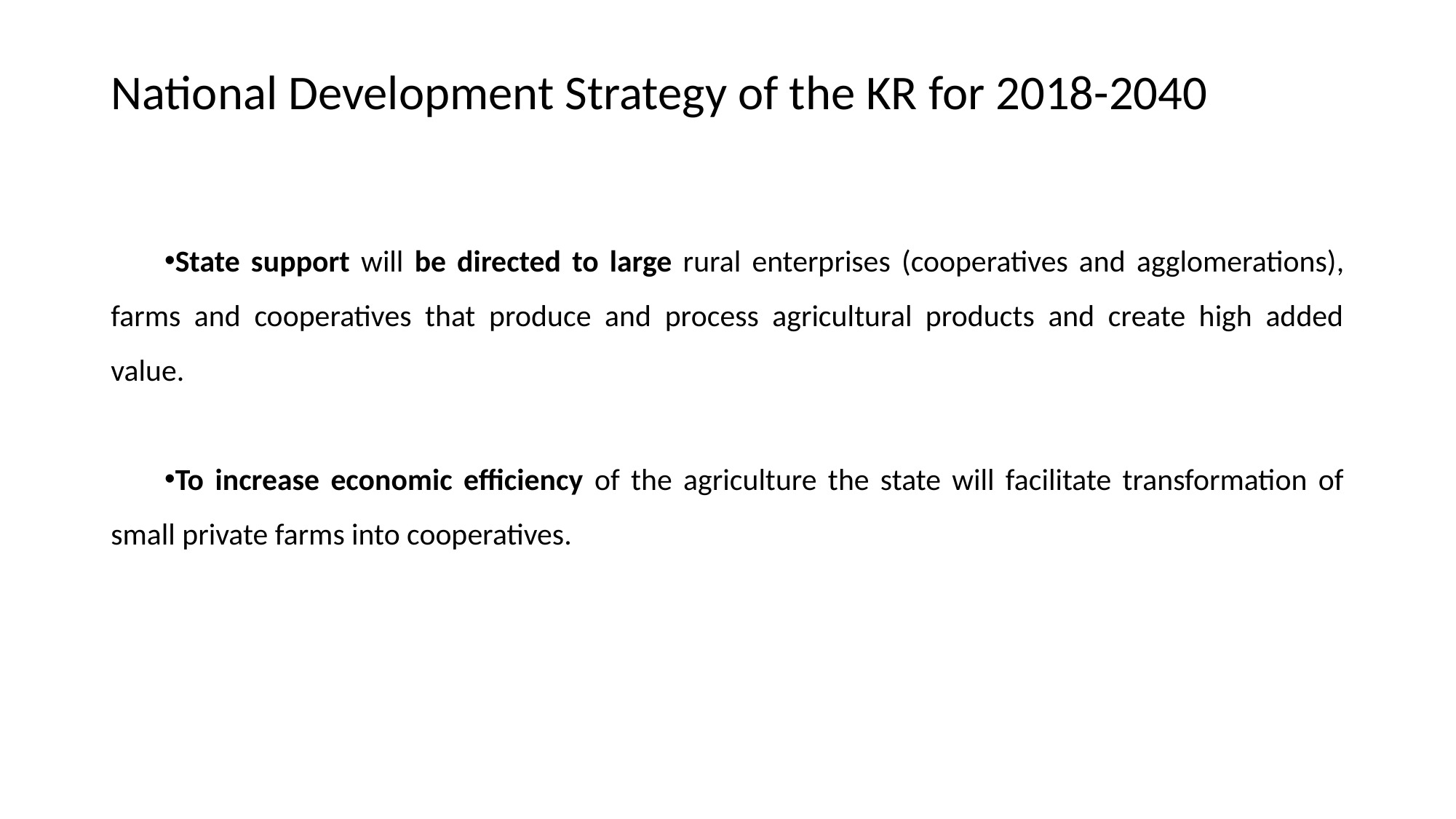

# National Development Strategy of the KR for 2018-2040
State support will be directed to large rural enterprises (cooperatives and agglomerations), farms and cooperatives that produce and process agricultural products and create high added value.

To increase economic efficiency of the agriculture the state will facilitate transformation of small private farms into cooperatives.